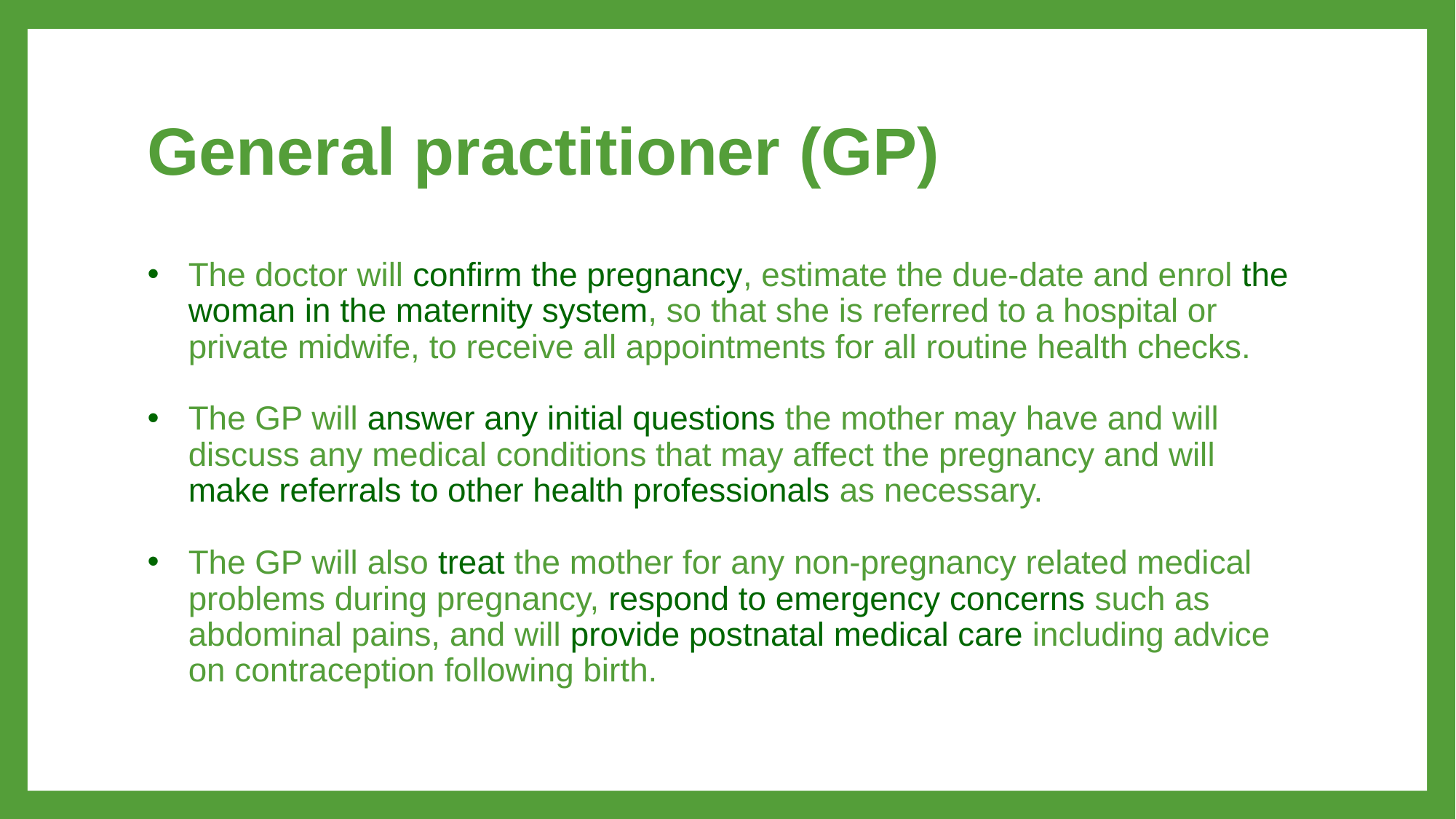

# General practitioner (GP)
The doctor will confirm the pregnancy, estimate the due-date and enrol the woman in the maternity system, so that she is referred to a hospital or private midwife, to receive all appointments for all routine health checks.

The GP will answer any initial questions the mother may have and will discuss any medical conditions that may affect the pregnancy and will make referrals to other health professionals as necessary.

The GP will also treat the mother for any non-pregnancy related medical problems during pregnancy, respond to emergency concerns such as abdominal pains, and will provide postnatal medical care including advice on contraception following birth.